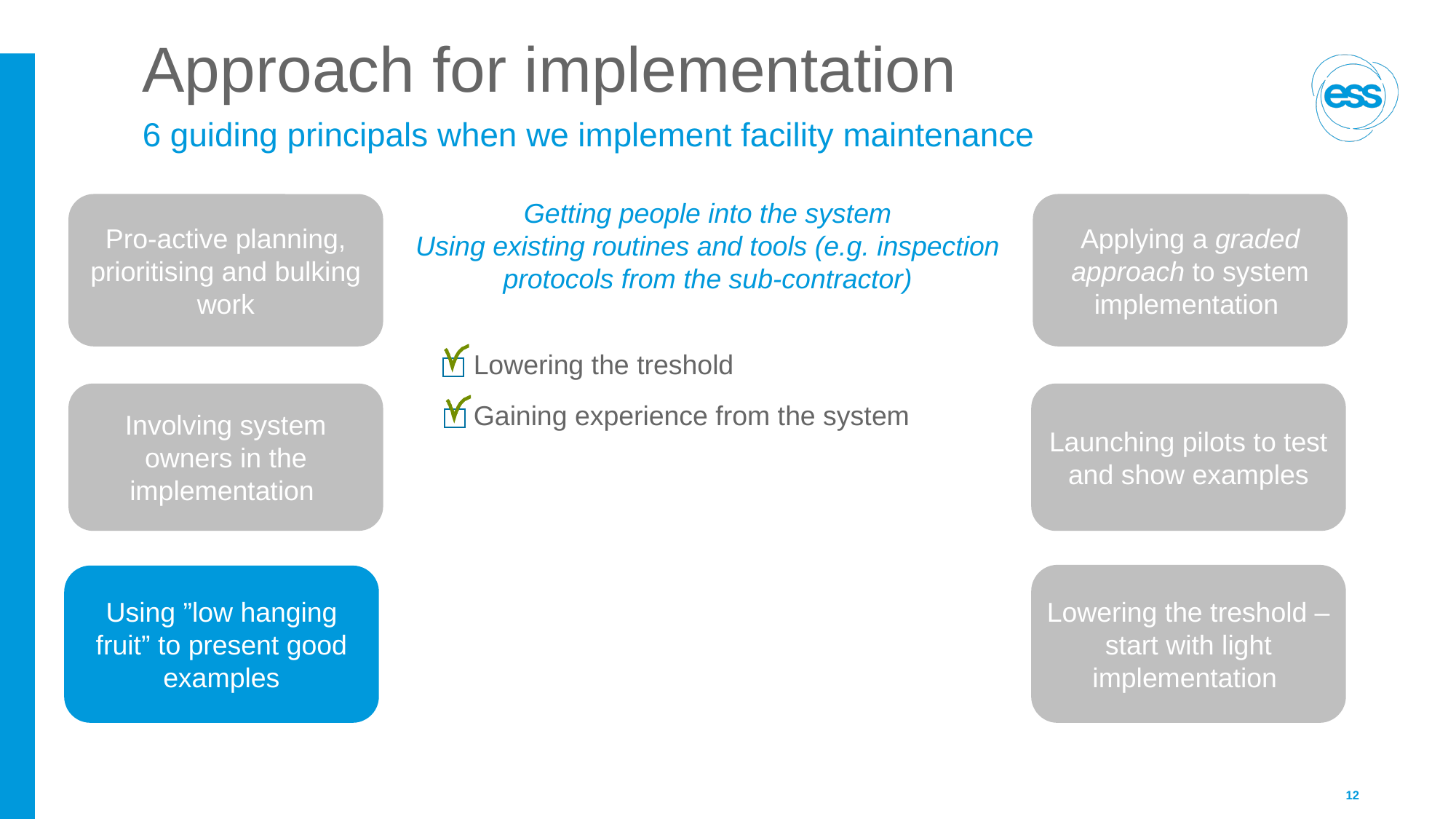

# Approach for implementation
6 guiding principals when we implement facility maintenance
Getting people into the system
Using existing routines and tools (e.g. inspection protocols from the sub-contractor)
Pro-active planning, prioritising and bulking work
Applying a graded approach to system implementation
Lowering the treshold
Gaining experience from the system

Involving system owners in the implementation
Launching pilots to test and show examples

Lowering the treshold – start with light implementation
Using ”low hanging fruit” to present good examples
12